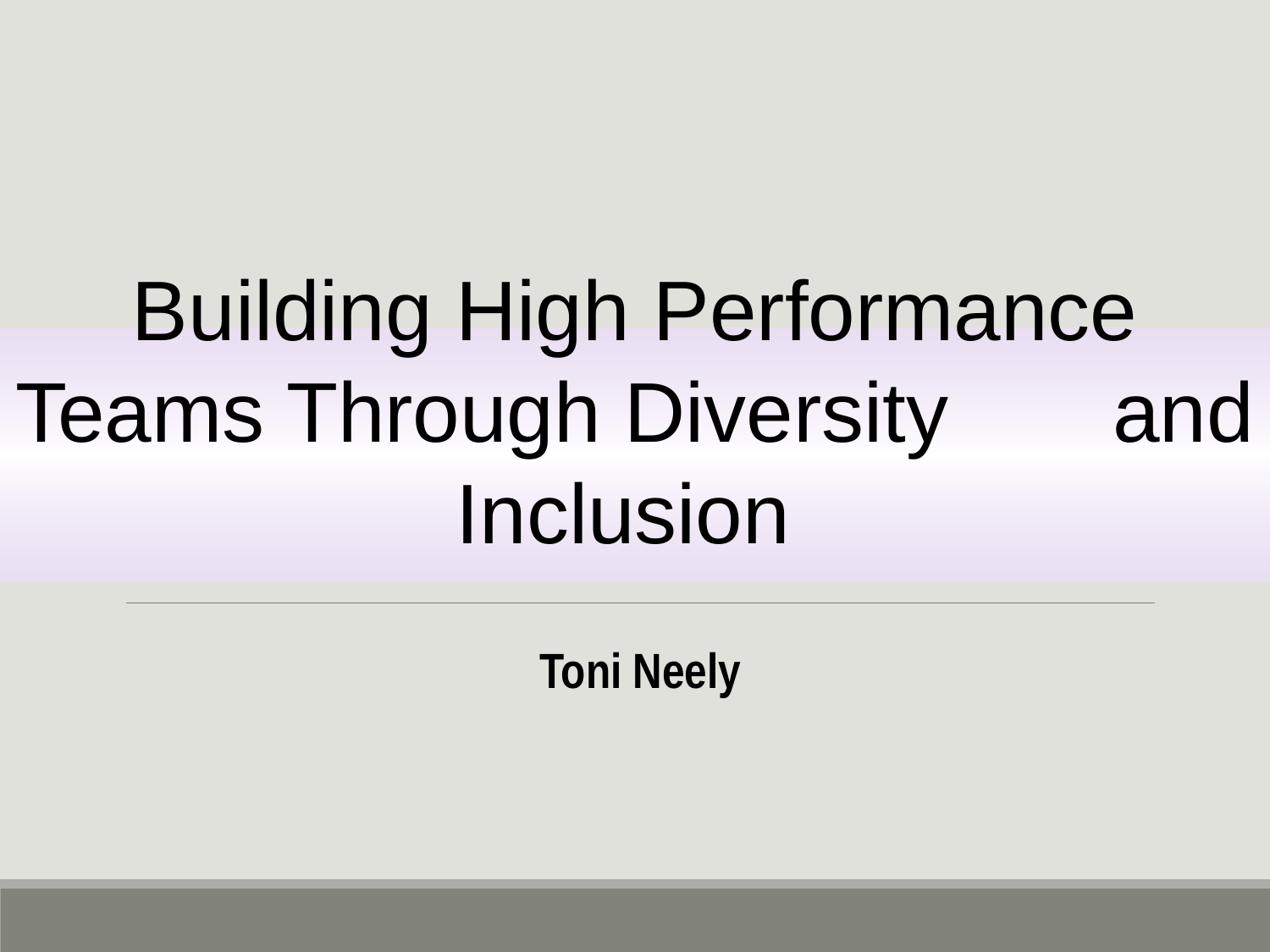

Building High Performance Teams Through Diversity       and Inclusion

Toni Neely